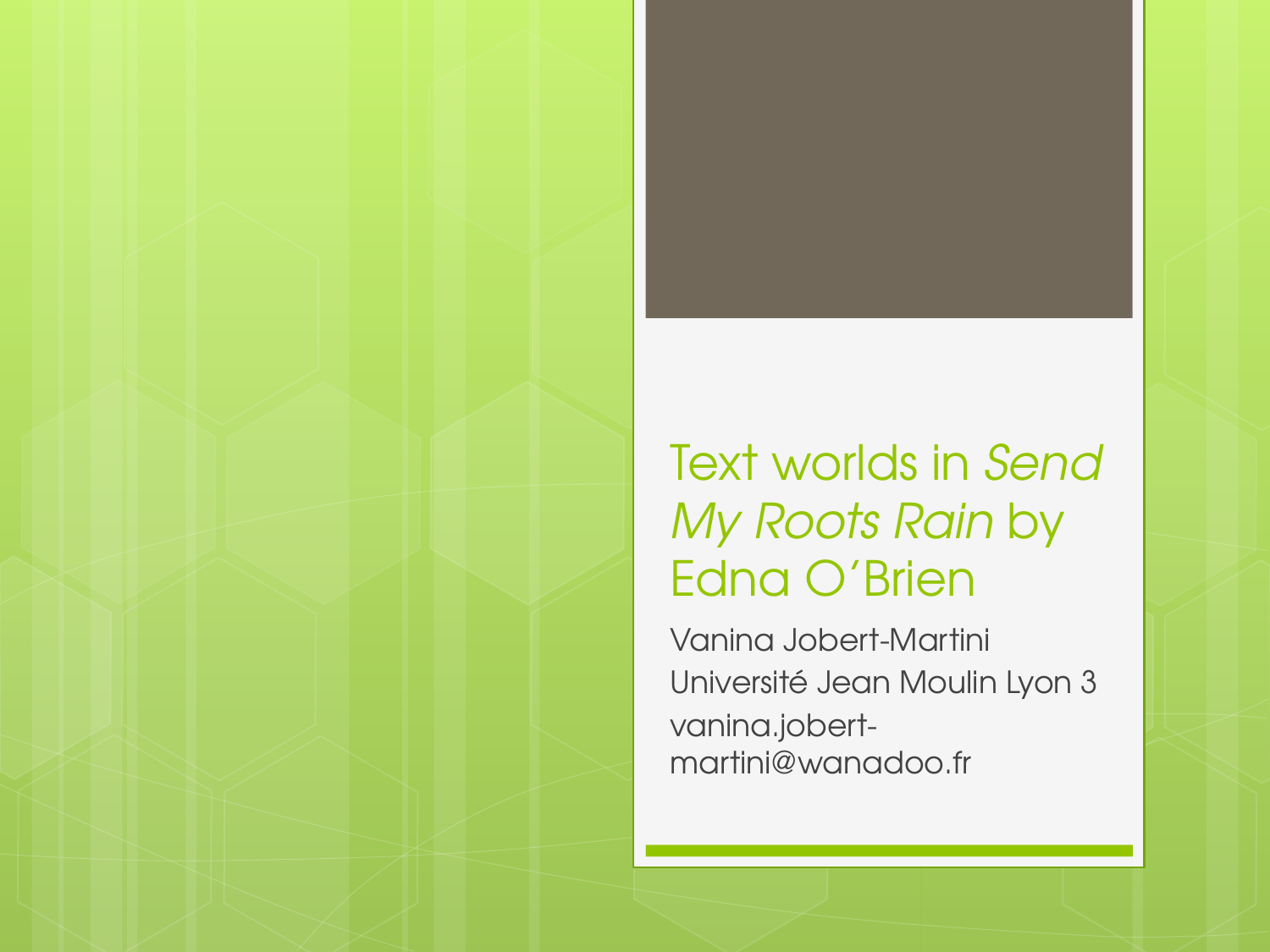

# Text worlds in Send My Roots Rain by Edna O’Brien
Vanina Jobert-Martini
Université Jean Moulin Lyon 3
vanina.jobert-martini@wanadoo.fr